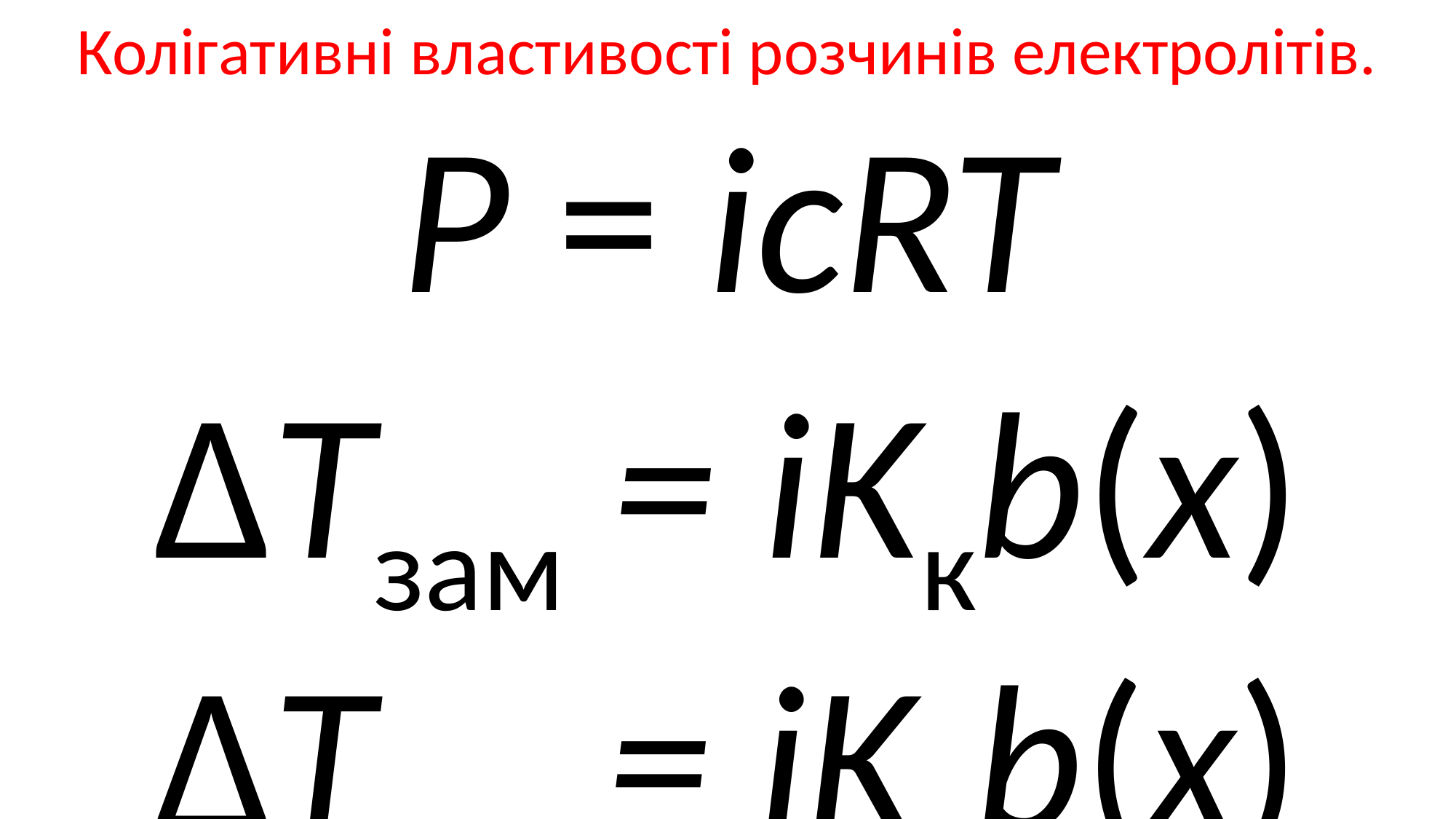

# Колігативні властивості розчинів електролітів.
P = icRT
ΔTзам = iKкb(x)
ΔTкип = iKеb(x)